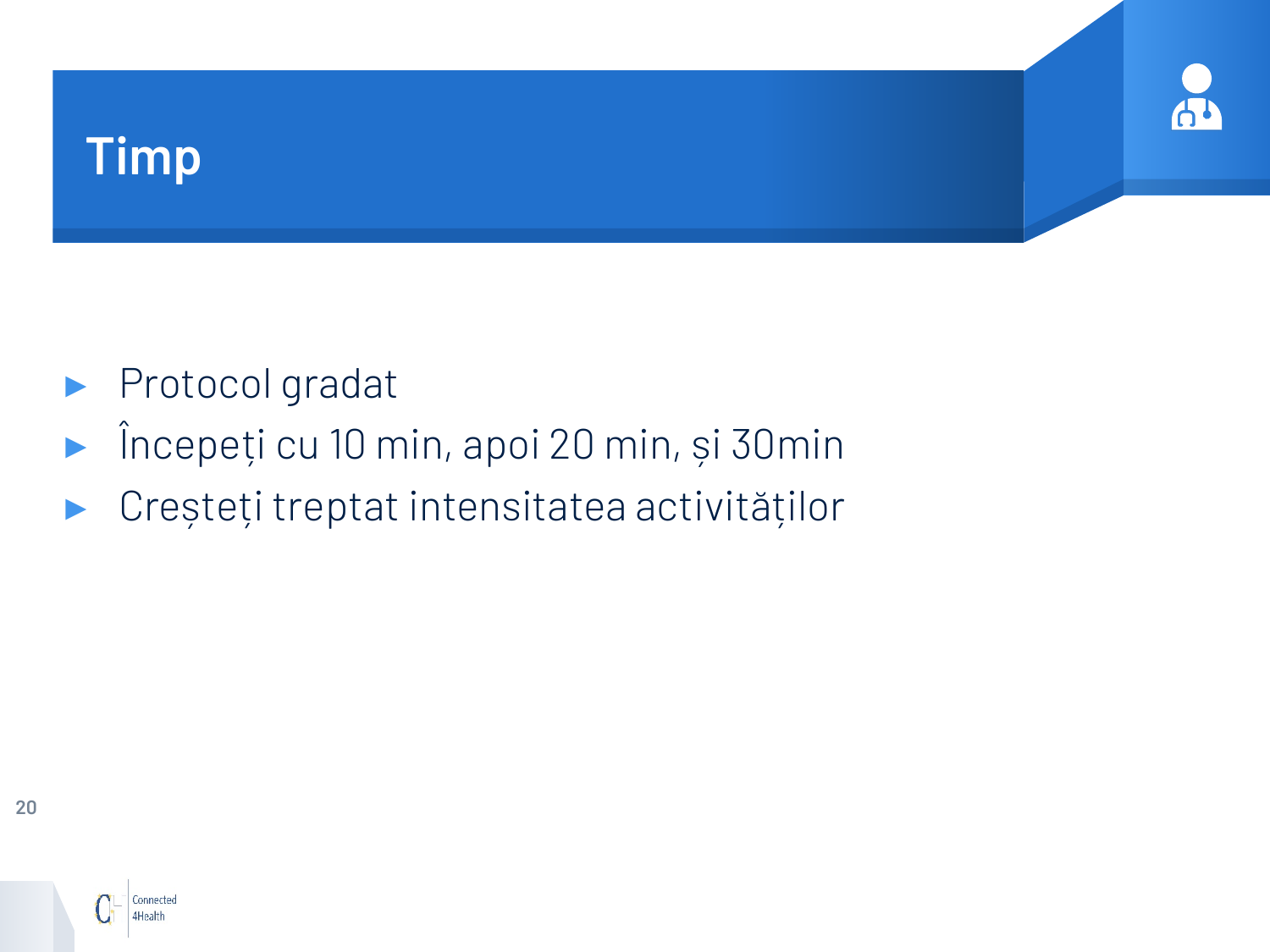

# Timp
Protocol gradat
Începeți cu 10 min, apoi 20 min, și 30min
Creșteți treptat intensitatea activităților
20